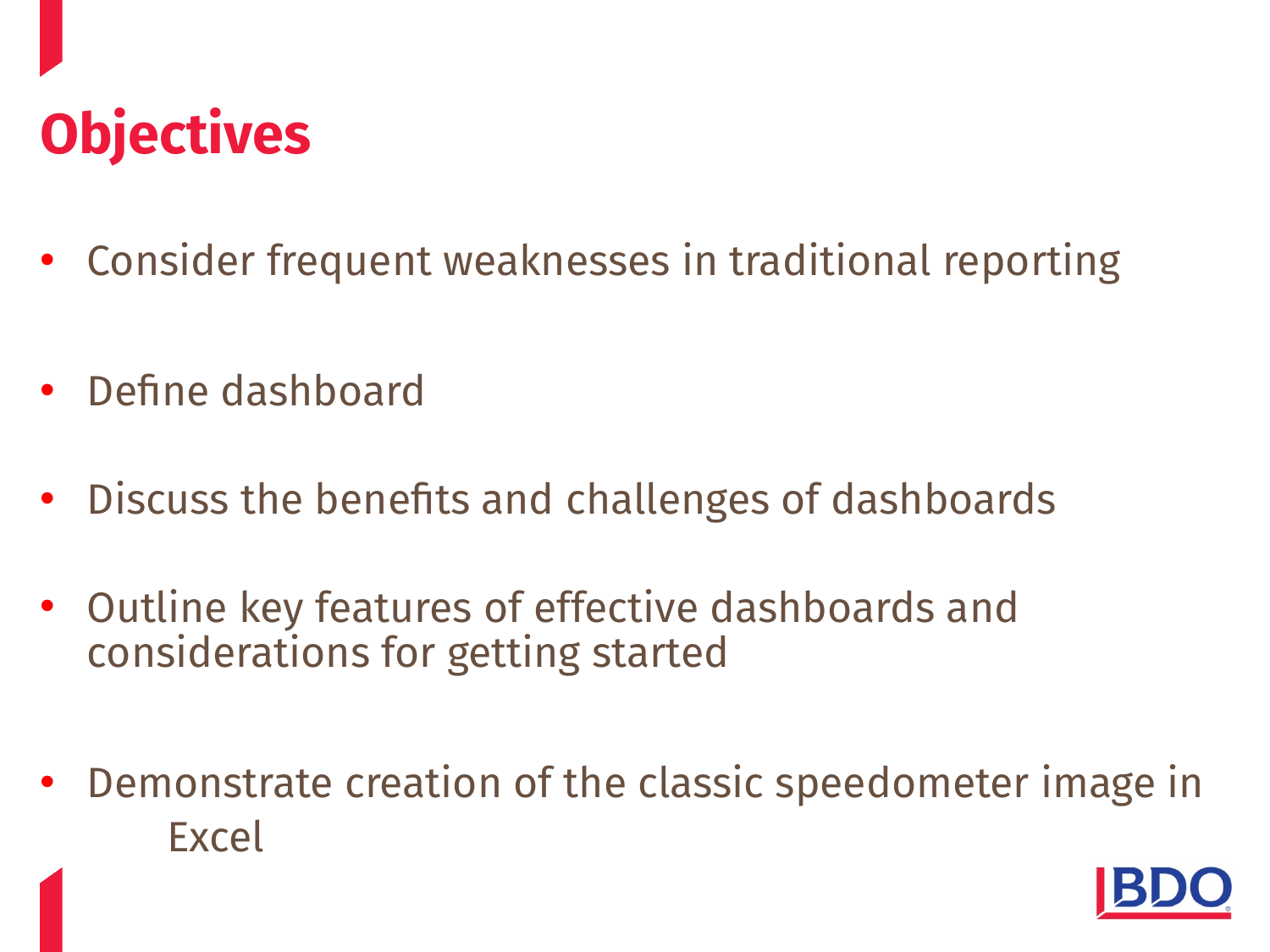

# Objectives

Consider frequent weaknesses in traditional reporting

Define dashboard

Discuss the benefits and challenges of dashboards

Outline key features of effective dashboards and considerations for getting started

Demonstrate creation of the classic speedometer image in
	Excel